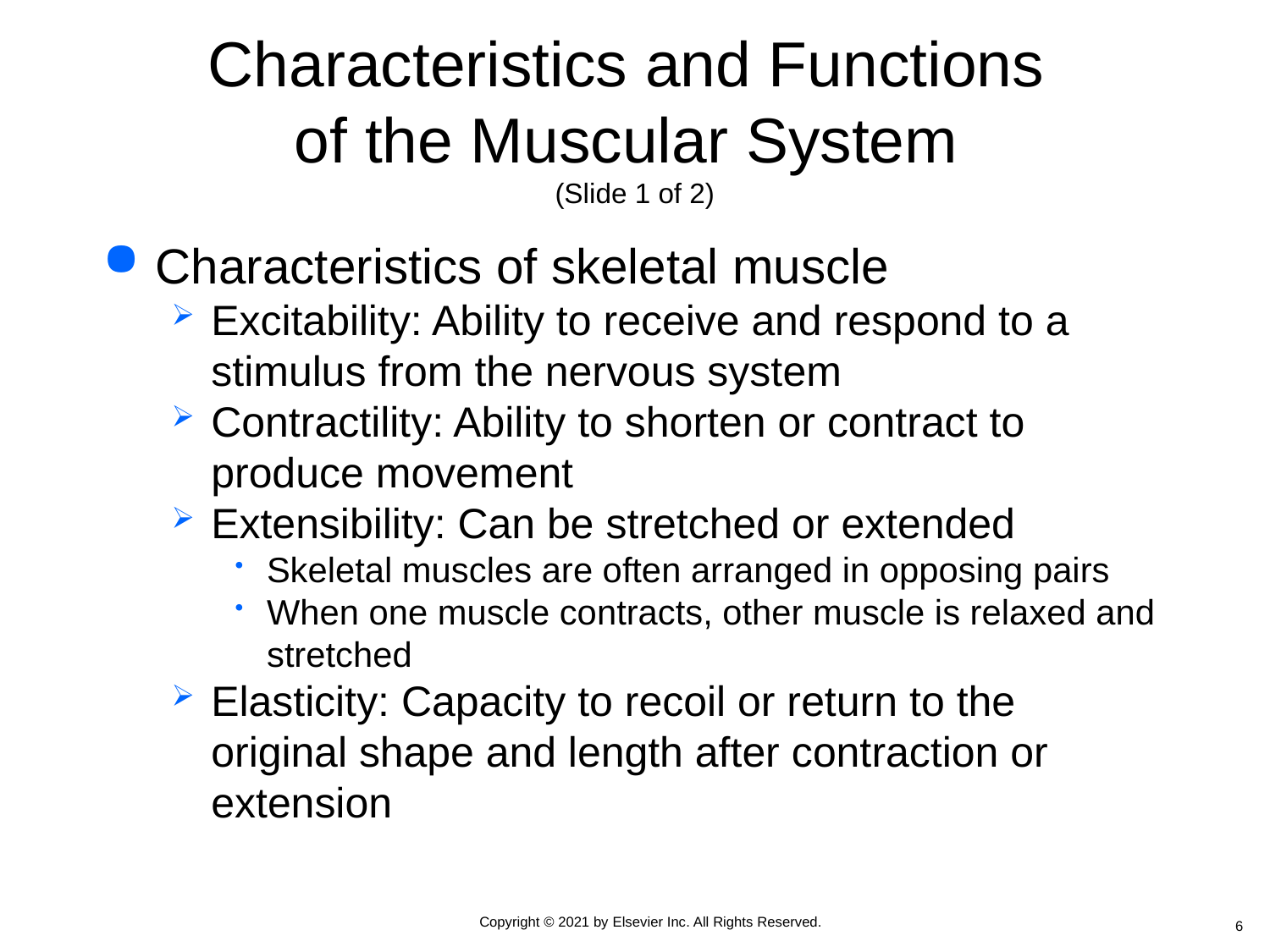

# Characteristics and Functions of the Muscular System (Slide 1 of 2)
Characteristics of skeletal muscle
Excitability: Ability to receive and respond to a stimulus from the nervous system
Contractility: Ability to shorten or contract to produce movement
Extensibility: Can be stretched or extended
Skeletal muscles are often arranged in opposing pairs
When one muscle contracts, other muscle is relaxed and stretched
Elasticity: Capacity to recoil or return to the original shape and length after contraction or extension
6